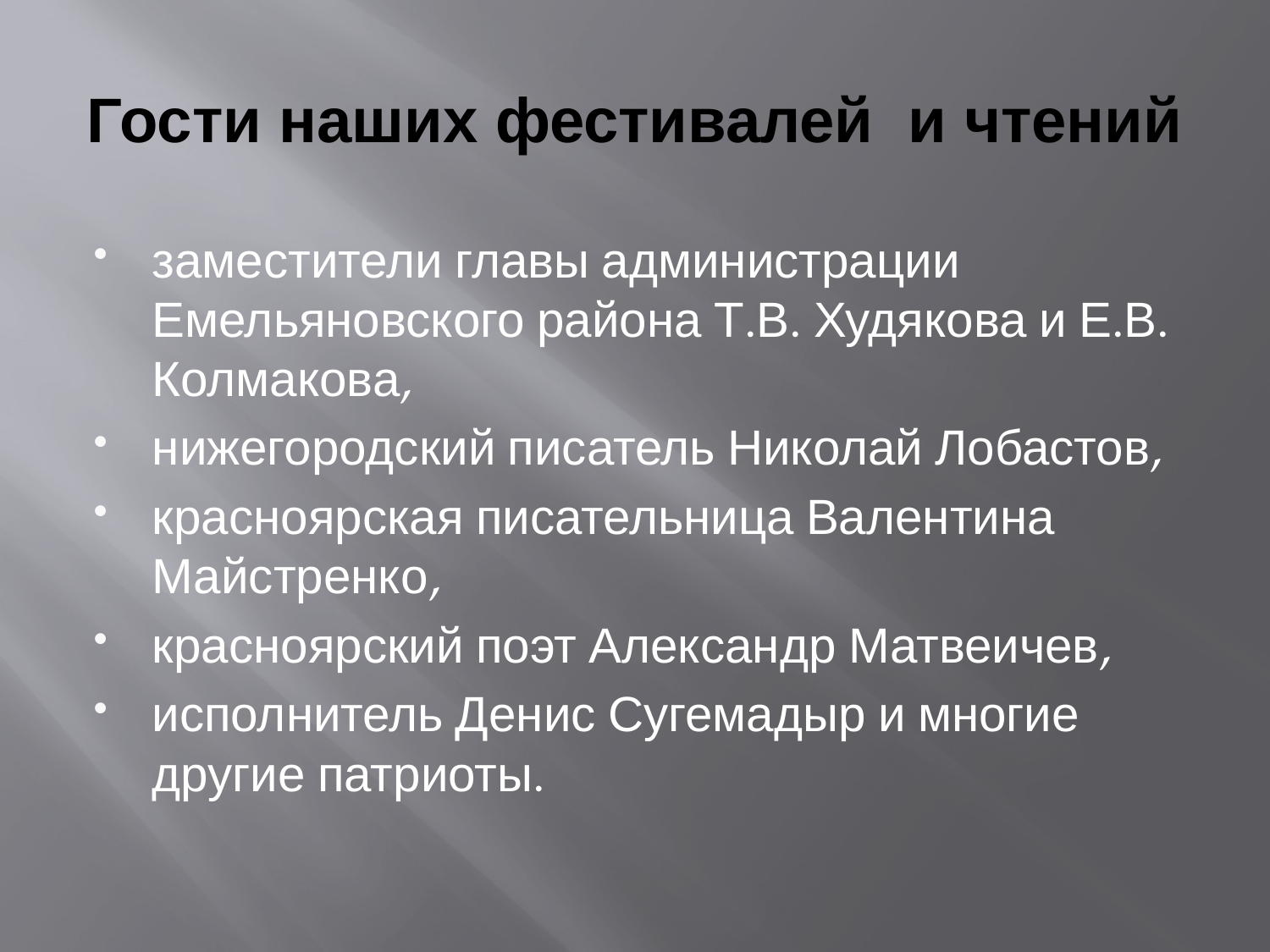

# Гости наших фестивалей  и чтений
заместители главы администрации Емельяновского района Т.В. Худякова и Е.В. Колмакова,
нижегородский писатель Николай Лобастов,
красноярская писательница Валентина Майстренко,
красноярский поэт Александр Матвеичев,
исполнитель Денис Сугемадыр и многие другие патриоты.